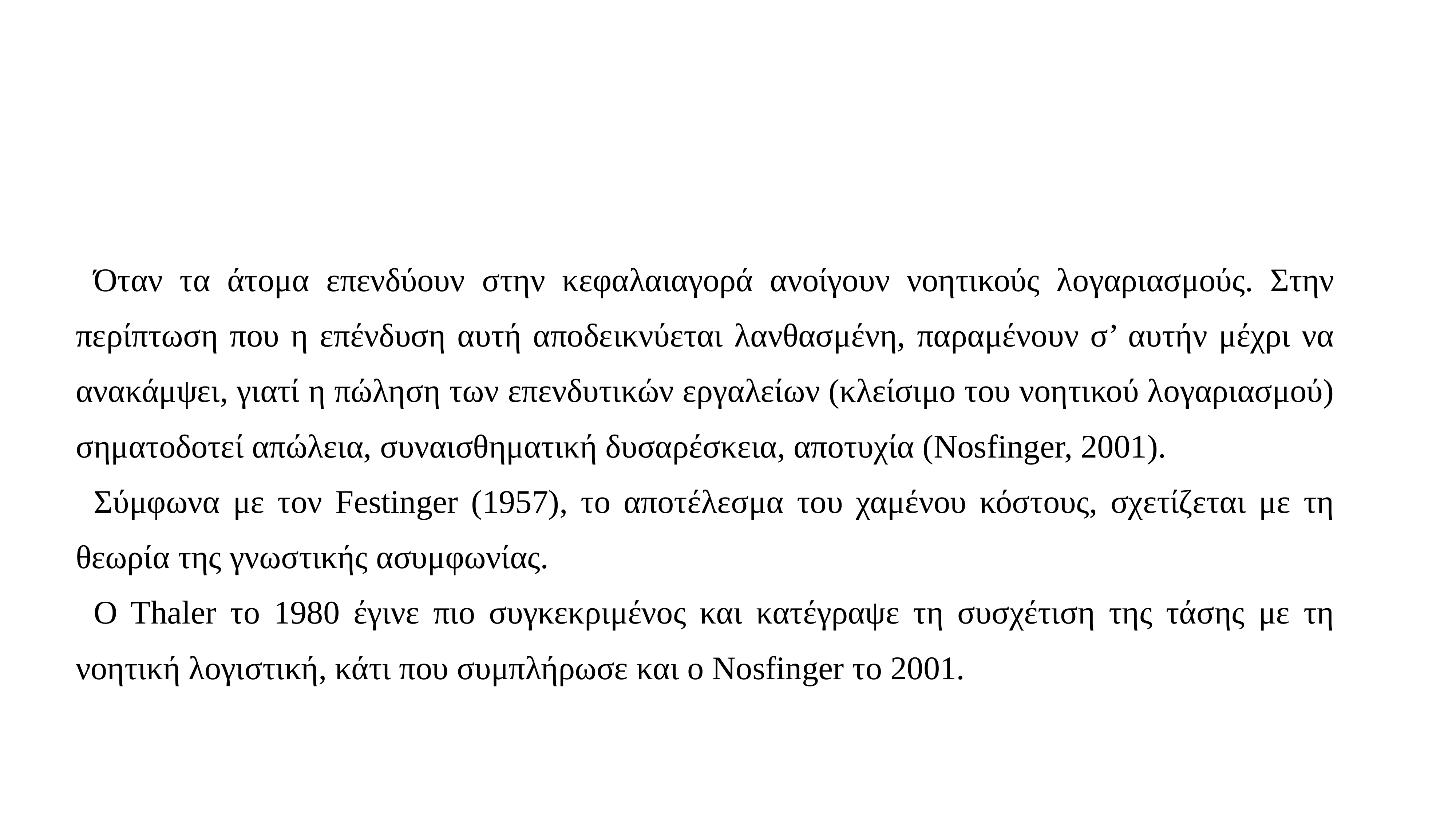

#

Όταν τα άτομα επενδύουν στην κεφαλαιαγορά ανοίγουν νοητικούς λογαριασμούς. Στην περίπτωση που η επένδυση αυτή αποδεικνύεται λανθασμένη, παραμένουν σ’ αυτήν μέχρι να ανακάμψει, γιατί η πώληση των επενδυτικών εργαλείων (κλείσιμο του νοητικού λογαριασμού) σηματοδοτεί απώλεια, συναισθηματική δυσαρέσκεια, αποτυχία (Nosfinger, 2001).
Σύμφωνα με τον Festinger (1957), το αποτέλεσμα του χαμένου κόστους, σχετίζεται με τη θεωρία της γνωστικής ασυμφωνίας.
O Thaler το 1980 έγινε πιο συγκεκριμένος και κατέγραψε τη συσχέτιση της τάσης με τη νοητική λογιστική, κάτι που συμπλήρωσε και ο Nosfinger το 2001.